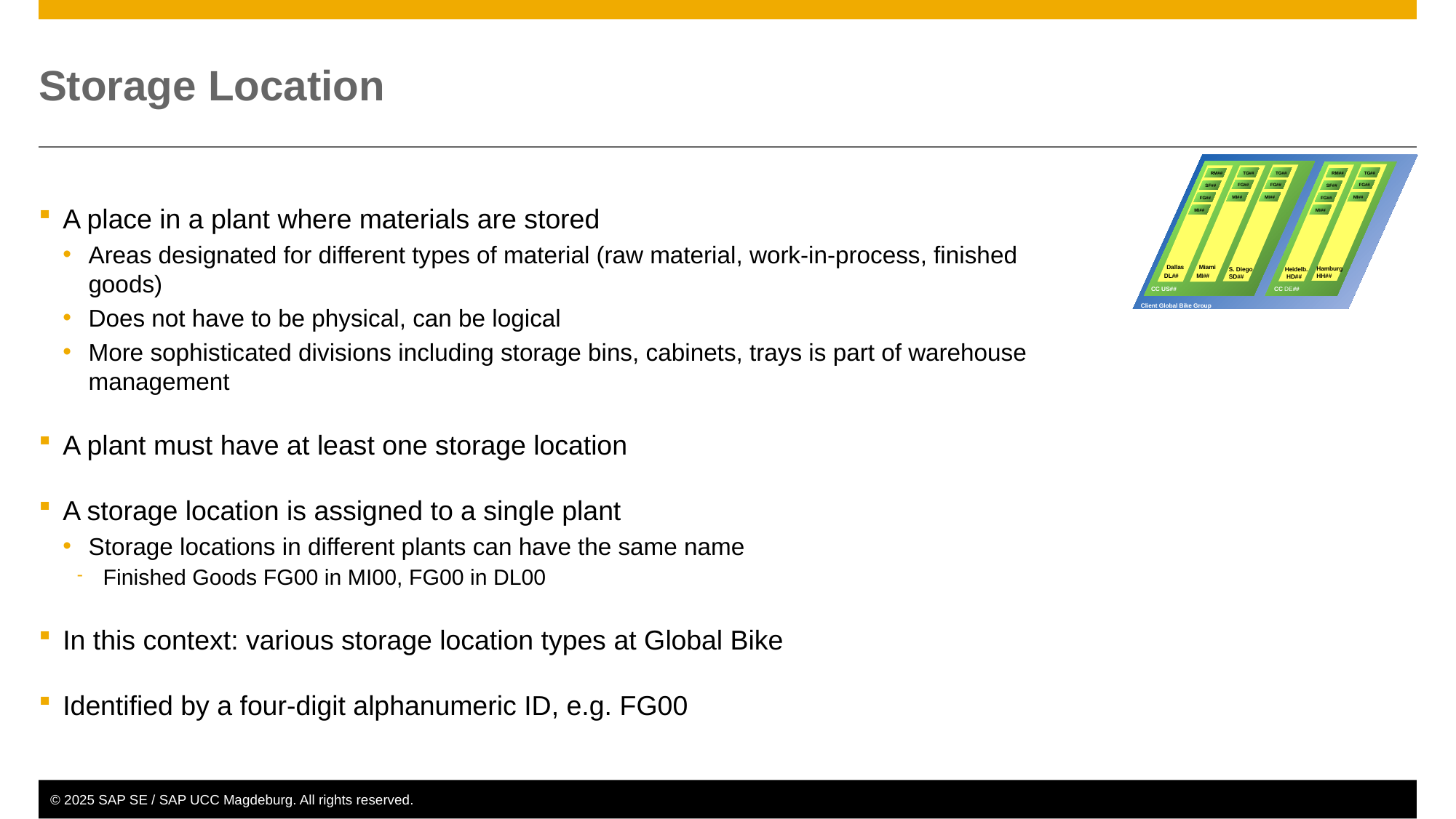

# Storage Location

  TG##
  TG##
  TG##
  RM##
  RM##
  FG##
  FG##
  FG##
  SF##
  SF##
  MI##
  MI##
  MI##
  FG##
  FG##
  MI##
  MI##
 Dallas
 DL##
 Miami
 MI##
Hamburg
HH##
S. Diego
SD##
Heidelb.
 HD##
CC US##
CC DE##
Client Global Bike Group
A place in a plant where materials are stored
Areas designated for different types of material (raw material, work-in-process, finished goods)
Does not have to be physical, can be logical
More sophisticated divisions including storage bins, cabinets, trays is part of warehouse management

A plant must have at least one storage location

A storage location is assigned to a single plant
Storage locations in different plants can have the same name
Finished Goods FG00 in MI00, FG00 in DL00

In this context: various storage location types at Global Bike

Identified by a four-digit alphanumeric ID, e.g. FG00